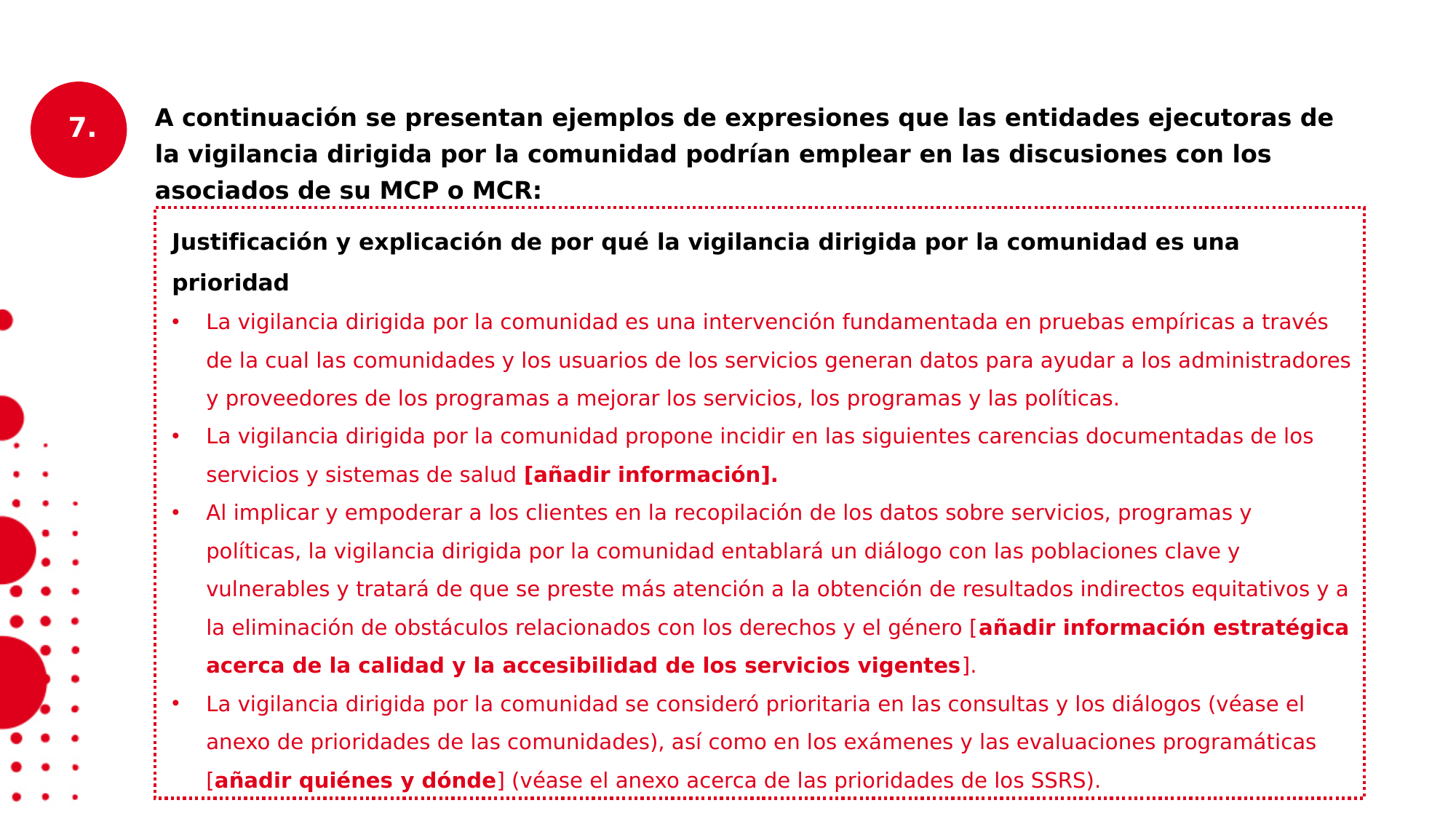

A continuación se presentan ejemplos de expresiones que las entidades ejecutoras de la vigilancia dirigida por la comunidad podrían emplear en las discusiones con los asociados de su MCP o MCR:

Justificación y explicación de por qué la vigilancia dirigida por la comunidad es una prioridad
La vigilancia dirigida por la comunidad es una intervención fundamentada en pruebas empíricas a través de la cual las comunidades y los usuarios de los servicios generan datos para ayudar a los administradores y proveedores de los programas a mejorar los servicios, los programas y las políticas.
La vigilancia dirigida por la comunidad propone incidir en las siguientes carencias documentadas de los servicios y sistemas de salud [añadir información].
Al implicar y empoderar a los clientes en la recopilación de los datos sobre servicios, programas y políticas, la vigilancia dirigida por la comunidad entablará un diálogo con las poblaciones clave y vulnerables y tratará de que se preste más atención a la obtención de resultados indirectos equitativos y a la eliminación de obstáculos relacionados con los derechos y el género [añadir información estratégica acerca de la calidad y la accesibilidad de los servicios vigentes].
La vigilancia dirigida por la comunidad se consideró prioritaria en las consultas y los diálogos (véase el anexo de prioridades de las comunidades), así como en los exámenes y las evaluaciones programáticas [añadir quiénes y dónde] (véase el anexo acerca de las prioridades de los SSRS).